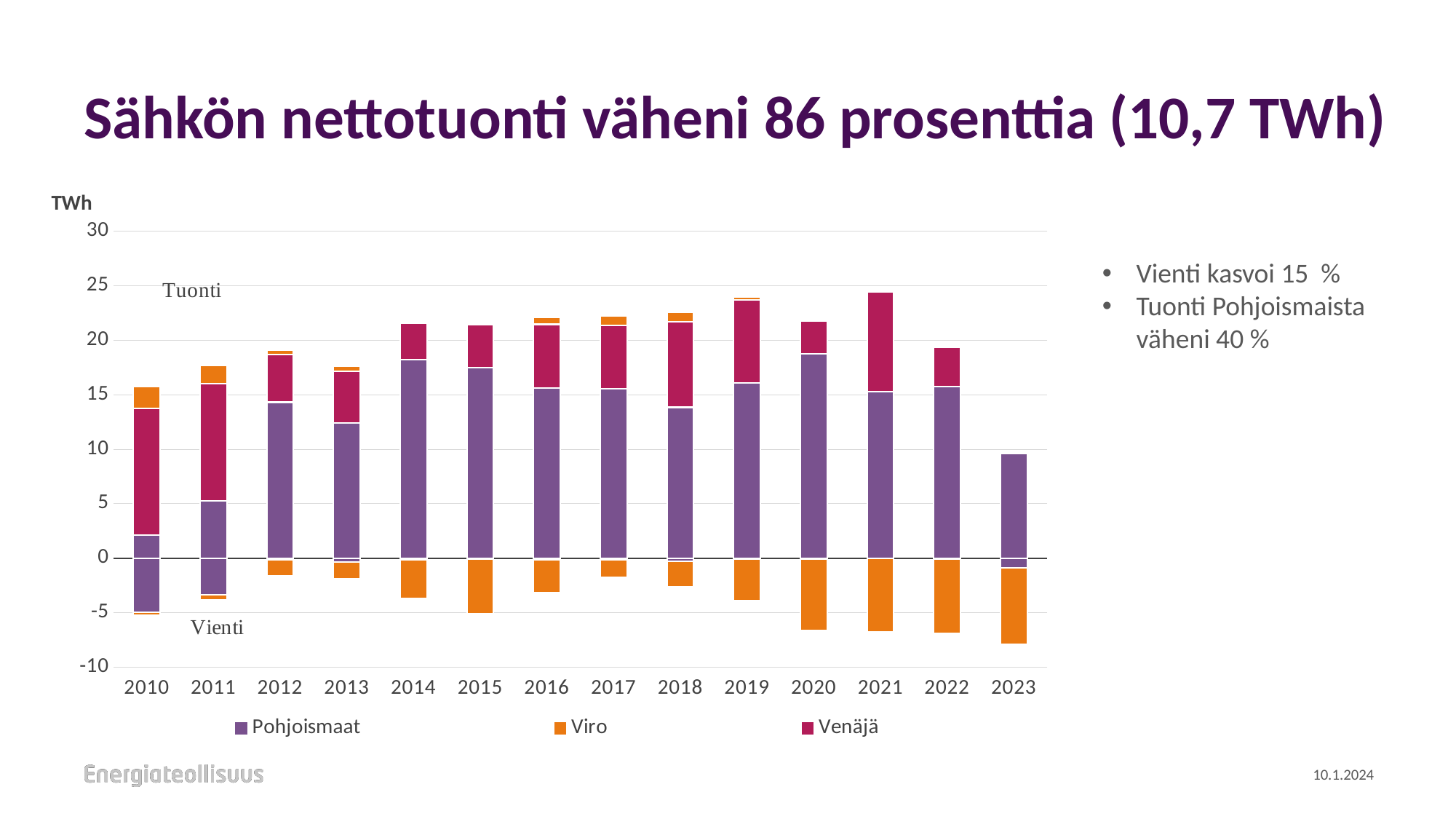

# Sähkön nettotuonti väheni 86 prosenttia (10,7 TWh)

[unsupported chart]

Vienti kasvoi 15  %
Tuonti Pohjoismaista väheni 40 %
10.1.2024